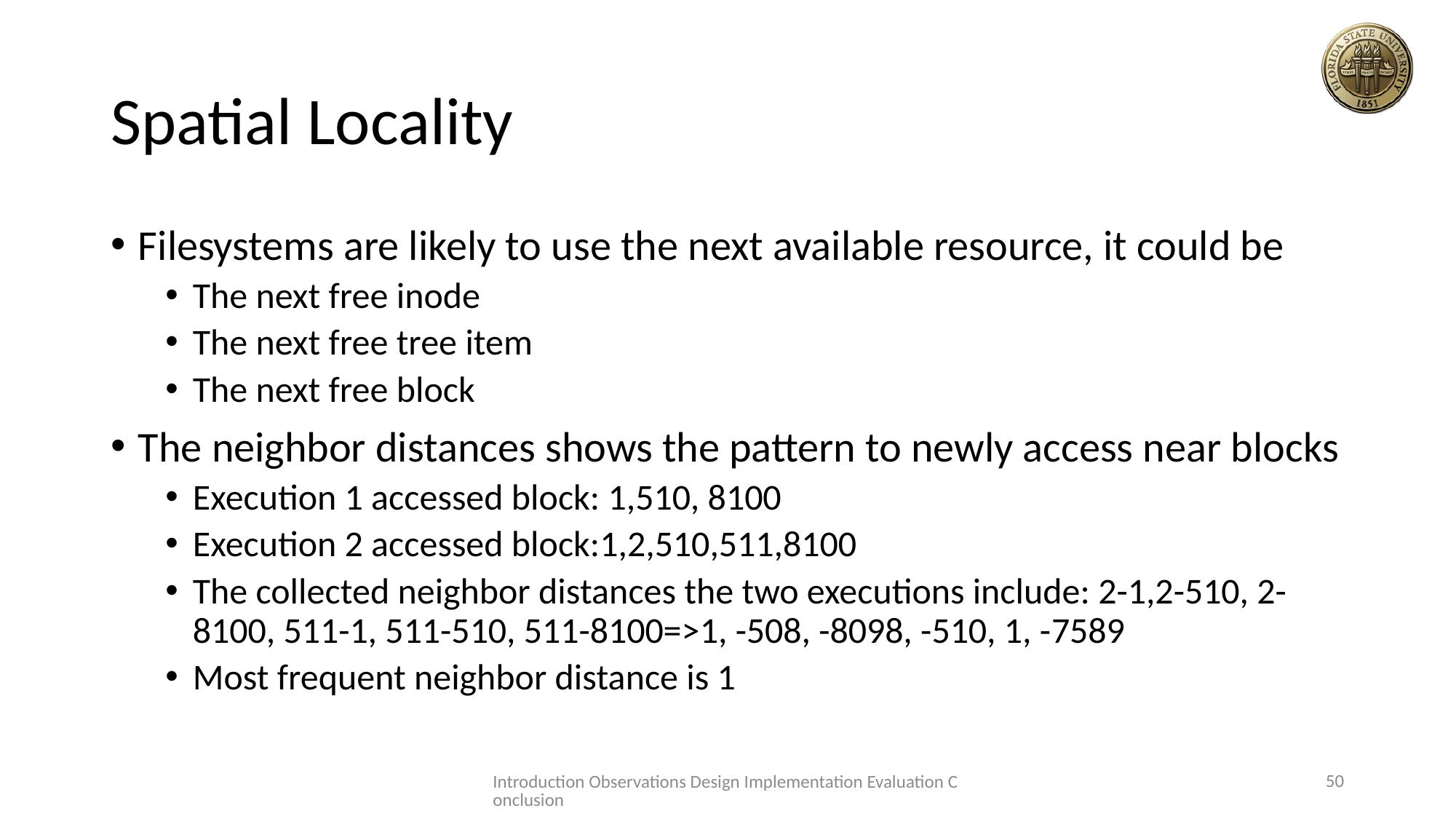

# Spatial Locality
Filesystems are likely to use the next available resource, it could be
The next free inode
The next free tree item
The next free block
The neighbor distances shows the pattern to newly access near blocks
Execution 1 accessed block: 1,510, 8100
Execution 2 accessed block:1,2,510,511,8100
The collected neighbor distances the two executions include: 2-1,2-510, 2-8100, 511-1, 511-510, 511-8100=>1, -508, -8098, -510, 1, -7589
Most frequent neighbor distance is 1

50
Introduction Observations Design Implementation Evaluation Conclusion